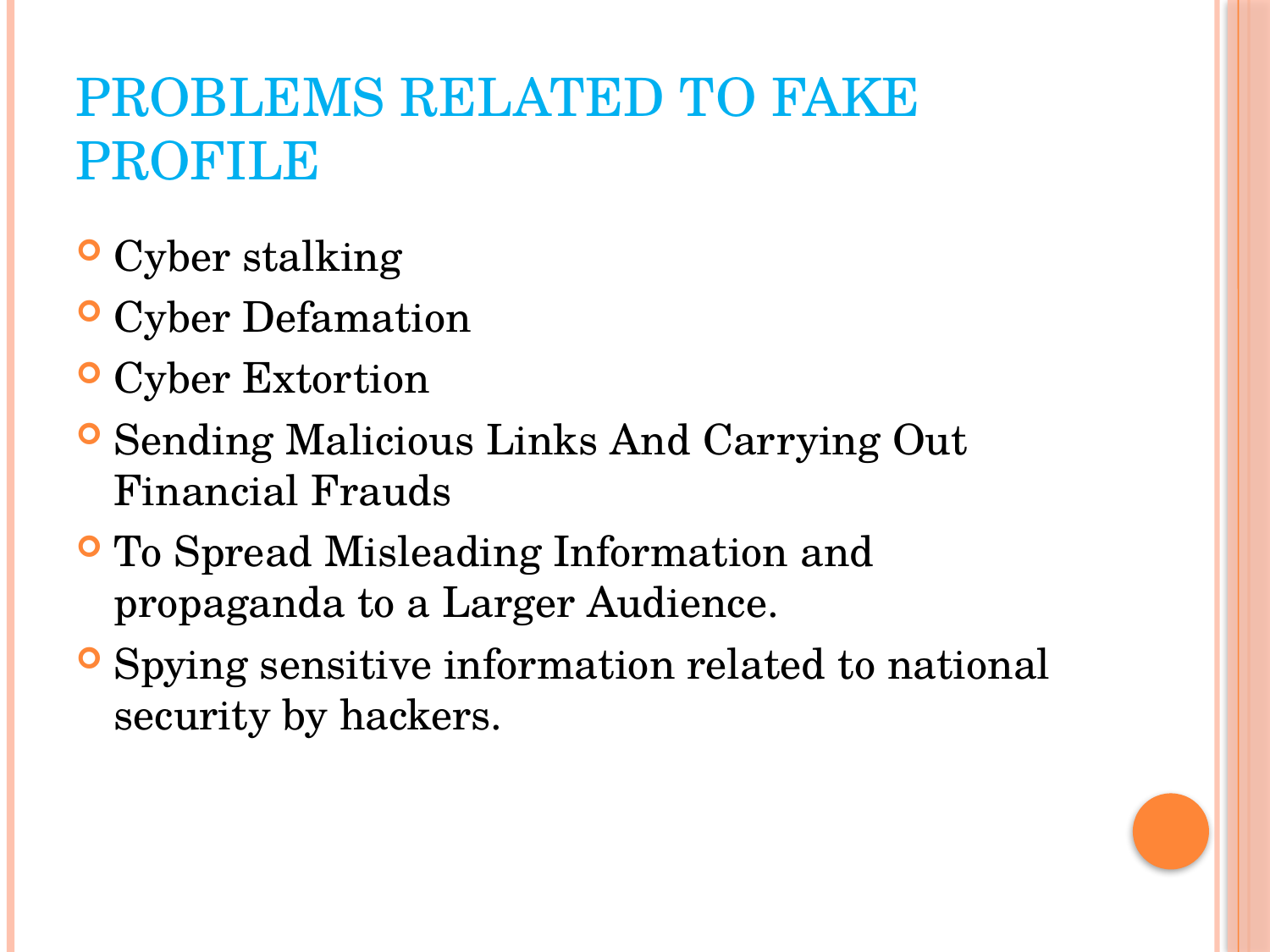

# Problems Related To fake Profile
Cyber stalking
Cyber Defamation
Cyber Extortion
Sending Malicious Links And Carrying Out Financial Frauds
To Spread Misleading Information and propaganda to a Larger Audience.
Spying sensitive information related to national security by hackers.